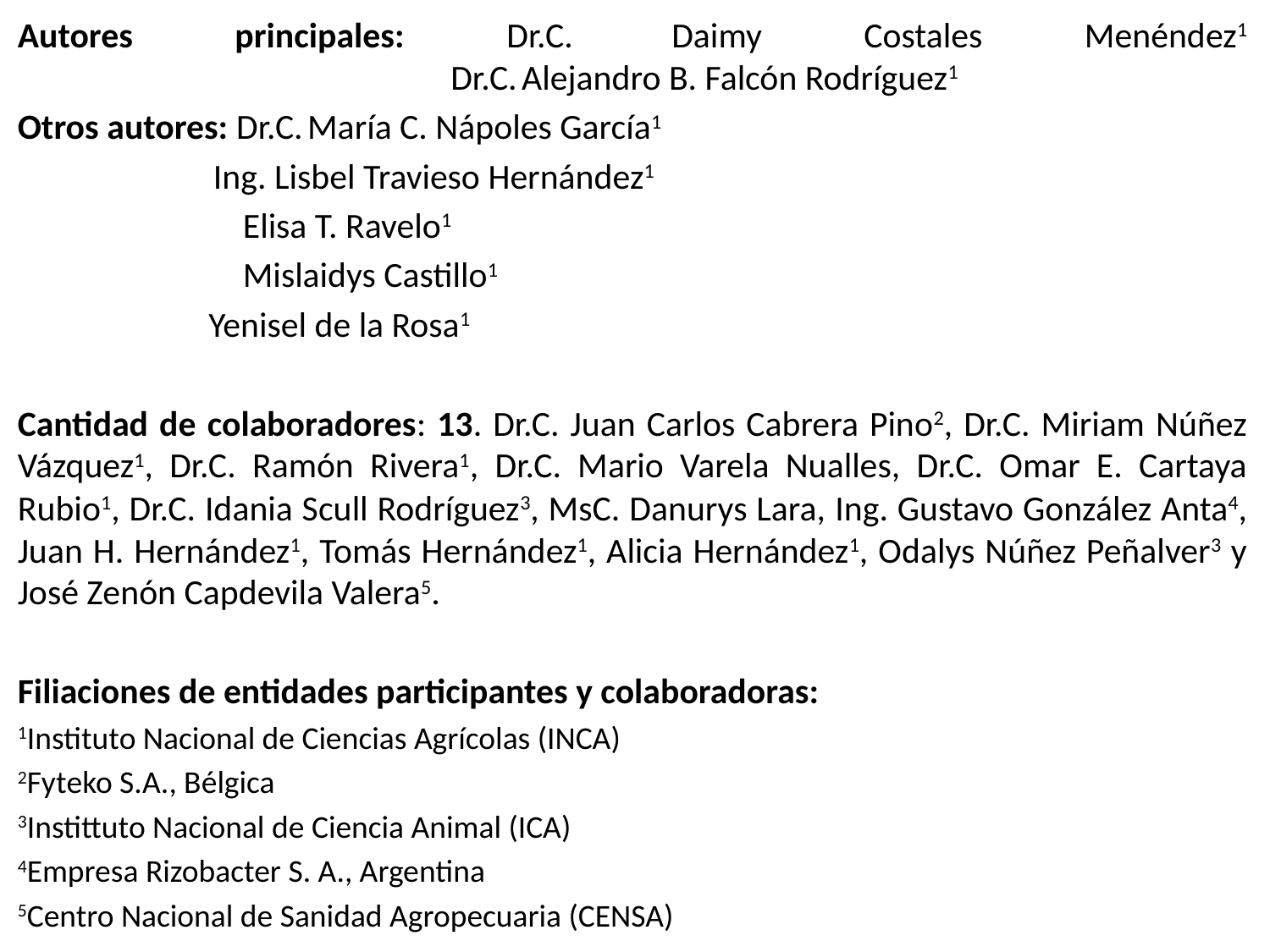

Autores principales: Dr.C. Daimy Costales Menéndez1
                                                                                             Dr.C. Alejandro B. Falcón Rodríguez1
Otros autores: Dr.C. María C. Nápoles García1
                                          Ing. Lisbel Travieso Hernández1
                            Elisa T. Ravelo1
                            Mislaidys Castillo1
                                         Yenisel de la Rosa1

Cantidad de colaboradores: 13. Dr.C. Juan Carlos Cabrera Pino2, Dr.C. Miriam Núñez Vázquez1, Dr.C. Ramón Rivera1, Dr.C. Mario Varela Nualles, Dr.C. Omar E. Cartaya Rubio1, Dr.C. Idania Scull Rodríguez3, MsC. Danurys Lara, Ing. Gustavo González Anta4, Juan H. Hernández1, Tomás Hernández1, Alicia Hernández1, Odalys Núñez Peñalver3 y José Zenón Capdevila Valera5.

Filiaciones de entidades participantes y colaboradoras:
1Instituto Nacional de Ciencias Agrícolas (INCA)
2Fyteko S.A., Bélgica
3Instittuto Nacional de Ciencia Animal (ICA)
4Empresa Rizobacter S. A., Argentina
5Centro Nacional de Sanidad Agropecuaria (CENSA)